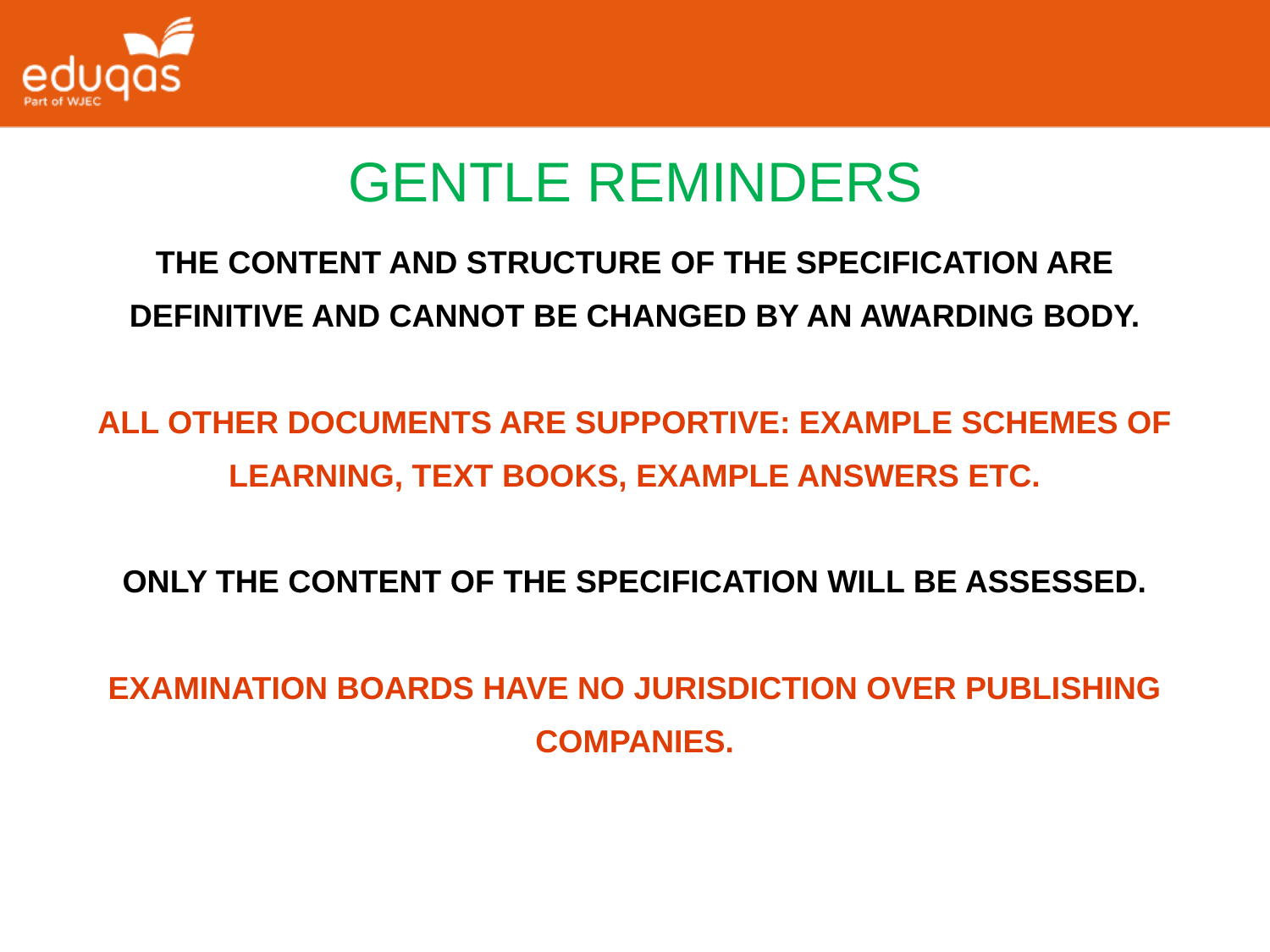

GENTLE REMINDERS
THE CONTENT AND STRUCTURE OF THE SPECIFICATION ARE DEFINITIVE AND CANNOT BE CHANGED BY AN AWARDING BODY.

ALL OTHER DOCUMENTS ARE SUPPORTIVE: EXAMPLE SCHEMES OF LEARNING, TEXT BOOKS, EXAMPLE ANSWERS ETC.

ONLY THE CONTENT OF THE SPECIFICATION WILL BE ASSESSED.

EXAMINATION BOARDS HAVE NO JURISDICTION OVER PUBLISHING COMPANIES.